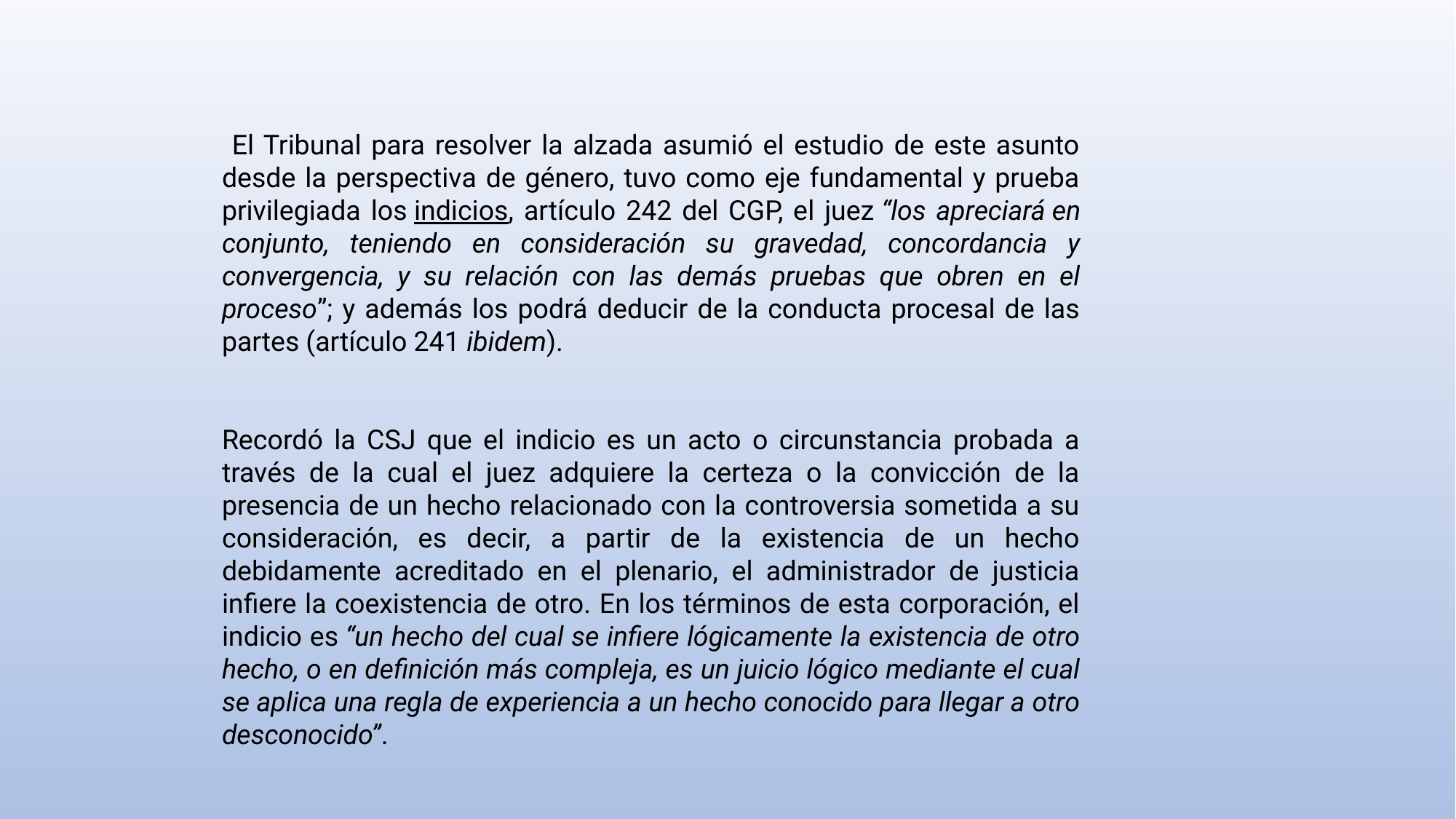

El Tribunal para resolver la alzada asumió el estudio de este asunto desde la perspectiva de género, tuvo como eje fundamental y prueba privilegiada los indicios, artículo 242 del CGP, el juez “los apreciará en conjunto, teniendo en consideración su gravedad, concordancia y convergencia, y su relación con las demás pruebas que obren en el proceso”; y además los podrá deducir de la conducta procesal de las partes (artículo 241 ibidem).

Recordó la CSJ que el indicio es un acto o circunstancia probada a través de la cual el juez adquiere la certeza o la convicción de la presencia de un hecho relacionado con la controversia sometida a su consideración, es decir, a partir de la existencia de un hecho debidamente acreditado en el plenario, el administrador de justicia infiere la coexistencia de otro. En los términos de esta corporación, el indicio es “un hecho del cual se infiere lógicamente la existencia de otro hecho, o en definición más compleja, es un juicio lógico mediante el cual se aplica una regla de experiencia a un hecho conocido para llegar a otro desconocido”.